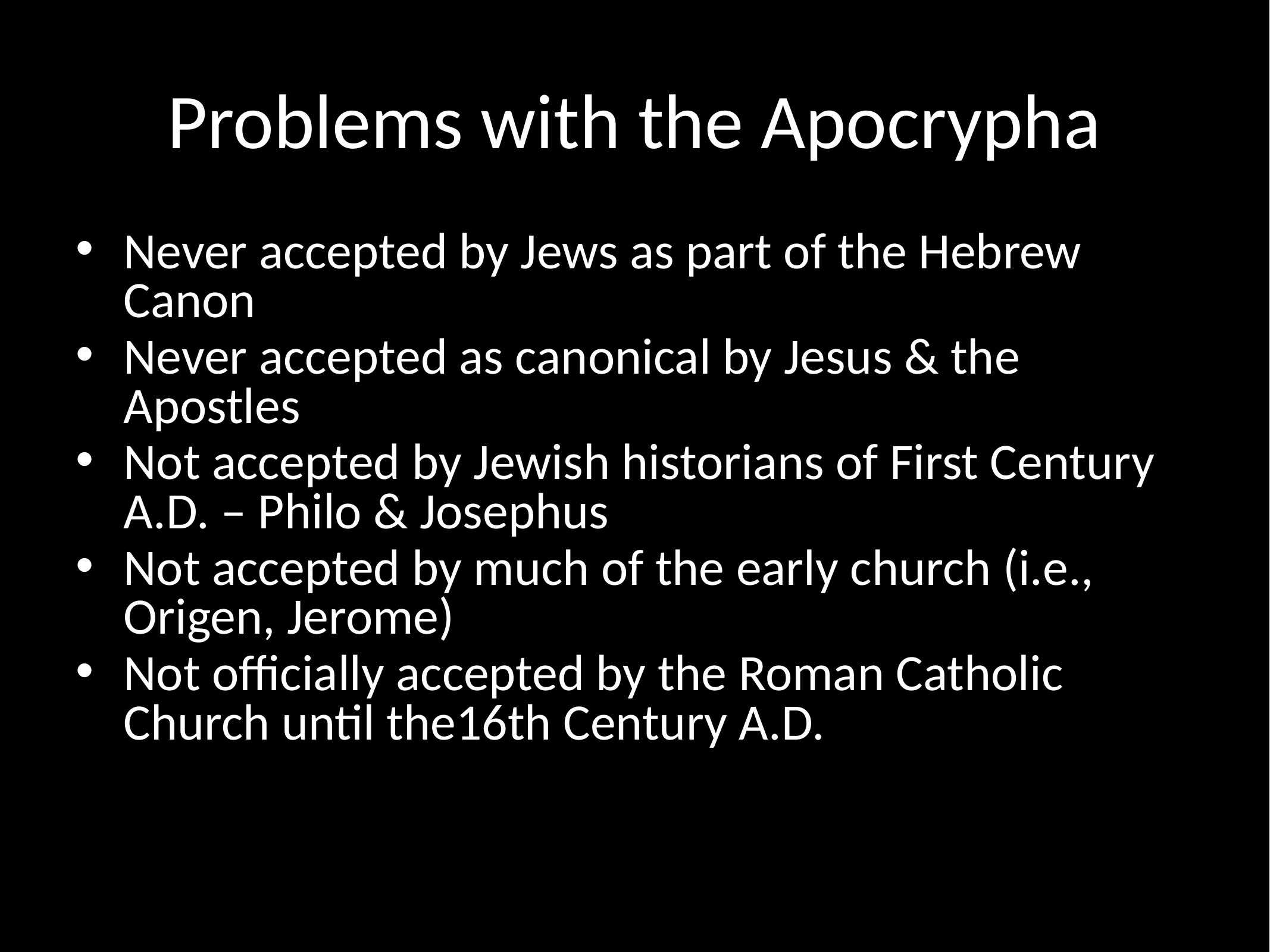

# Problems with the Apocrypha
Never accepted by Jews as part of the Hebrew Canon
Never accepted as canonical by Jesus & the Apostles
Not accepted by Jewish historians of First Century A.D. – Philo & Josephus
Not accepted by much of the early church (i.e., Origen, Jerome)
Not officially accepted by the Roman Catholic Church until the16th Century A.D.